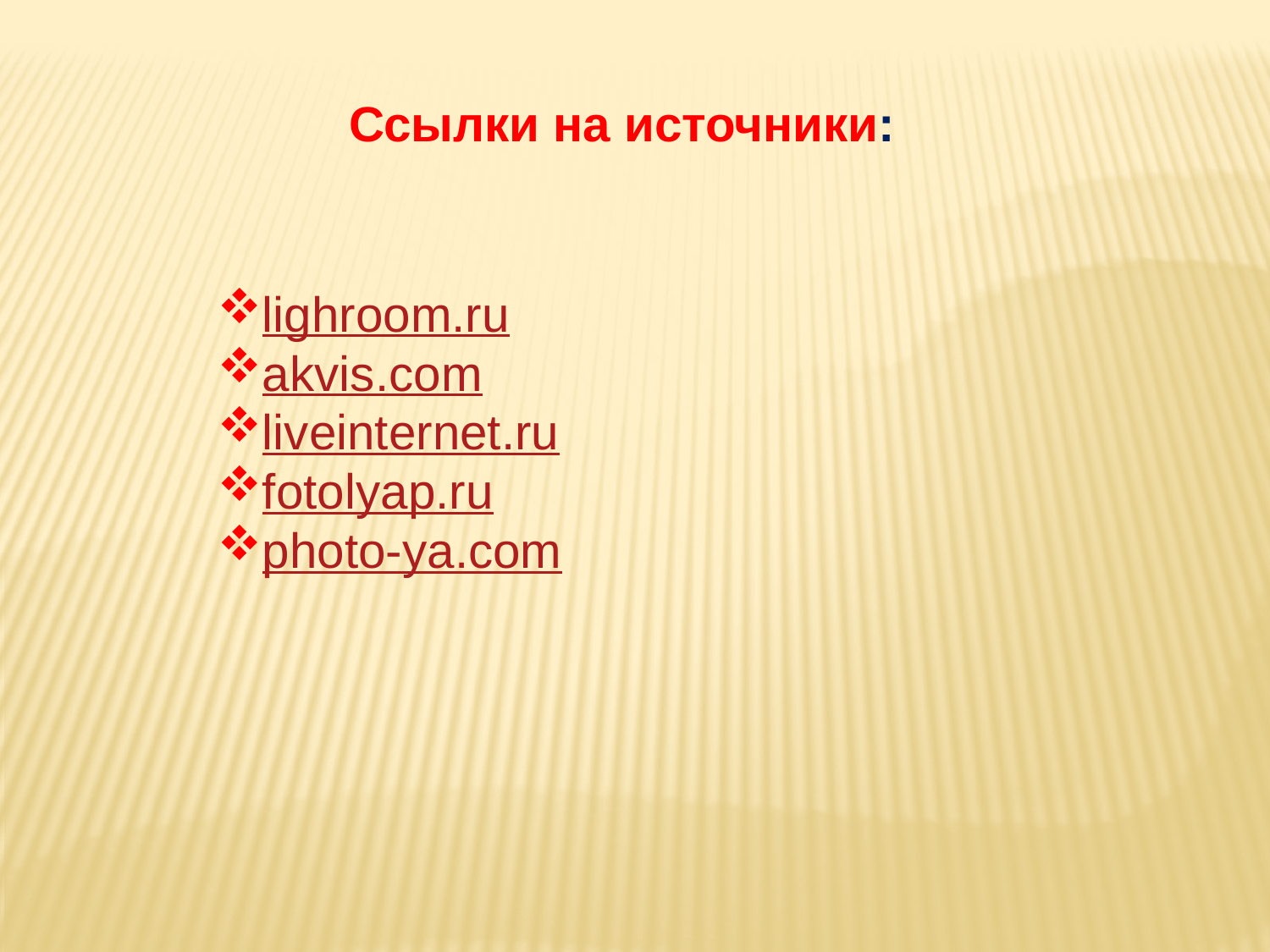

Ссылки на источники:

lighroom.ru
akvis.com
liveinternet.ru
fotolyap.ru
photo-ya.com